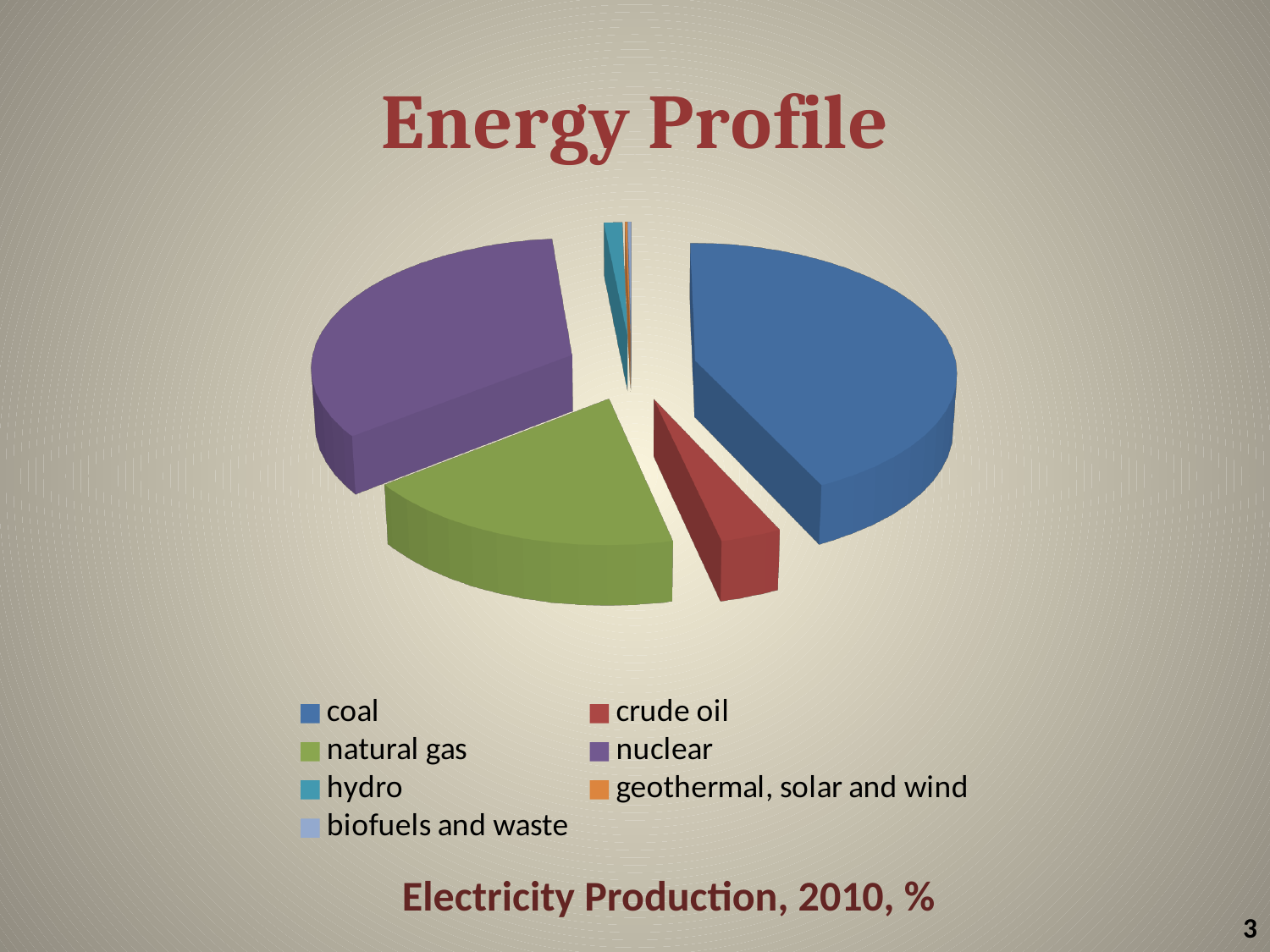

# Energy Profile

[unsupported chart]

Electricity Production, 2010, %
3